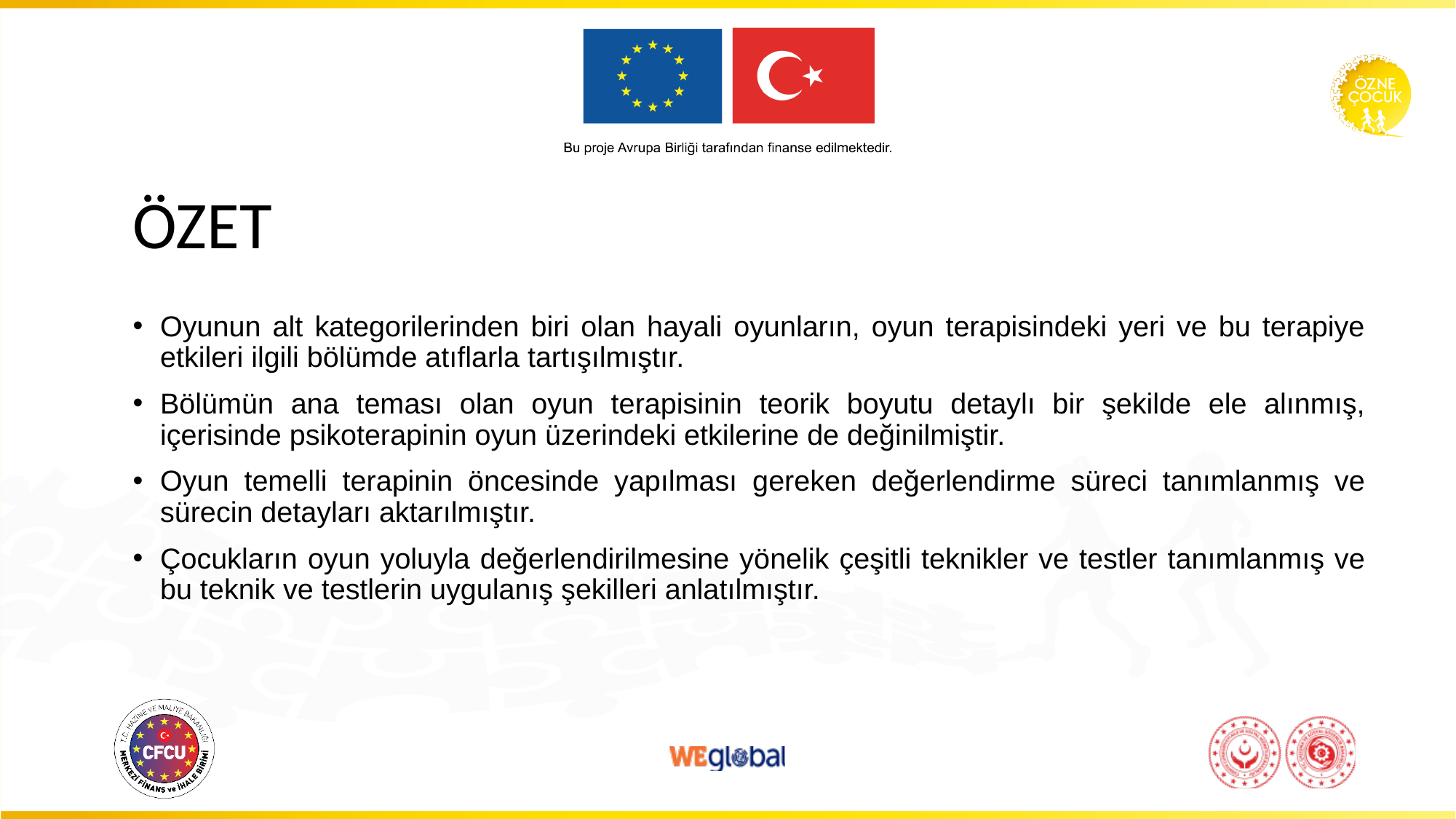

# ÖZET
Oyunun alt kategorilerinden biri olan hayali oyunların, oyun terapisindeki yeri ve bu terapiye etkileri ilgili bölümde atıflarla tartışılmıştır.
Bölümün ana teması olan oyun terapisinin teorik boyutu detaylı bir şekilde ele alınmış, içerisinde psikoterapinin oyun üzerindeki etkilerine de değinilmiştir.
Oyun temelli terapinin öncesinde yapılması gereken değerlendirme süreci tanımlanmış ve sürecin detayları aktarılmıştır.
Çocukların oyun yoluyla değerlendirilmesine yönelik çeşitli teknikler ve testler tanımlanmış ve bu teknik ve testlerin uygulanış şekilleri anlatılmıştır.